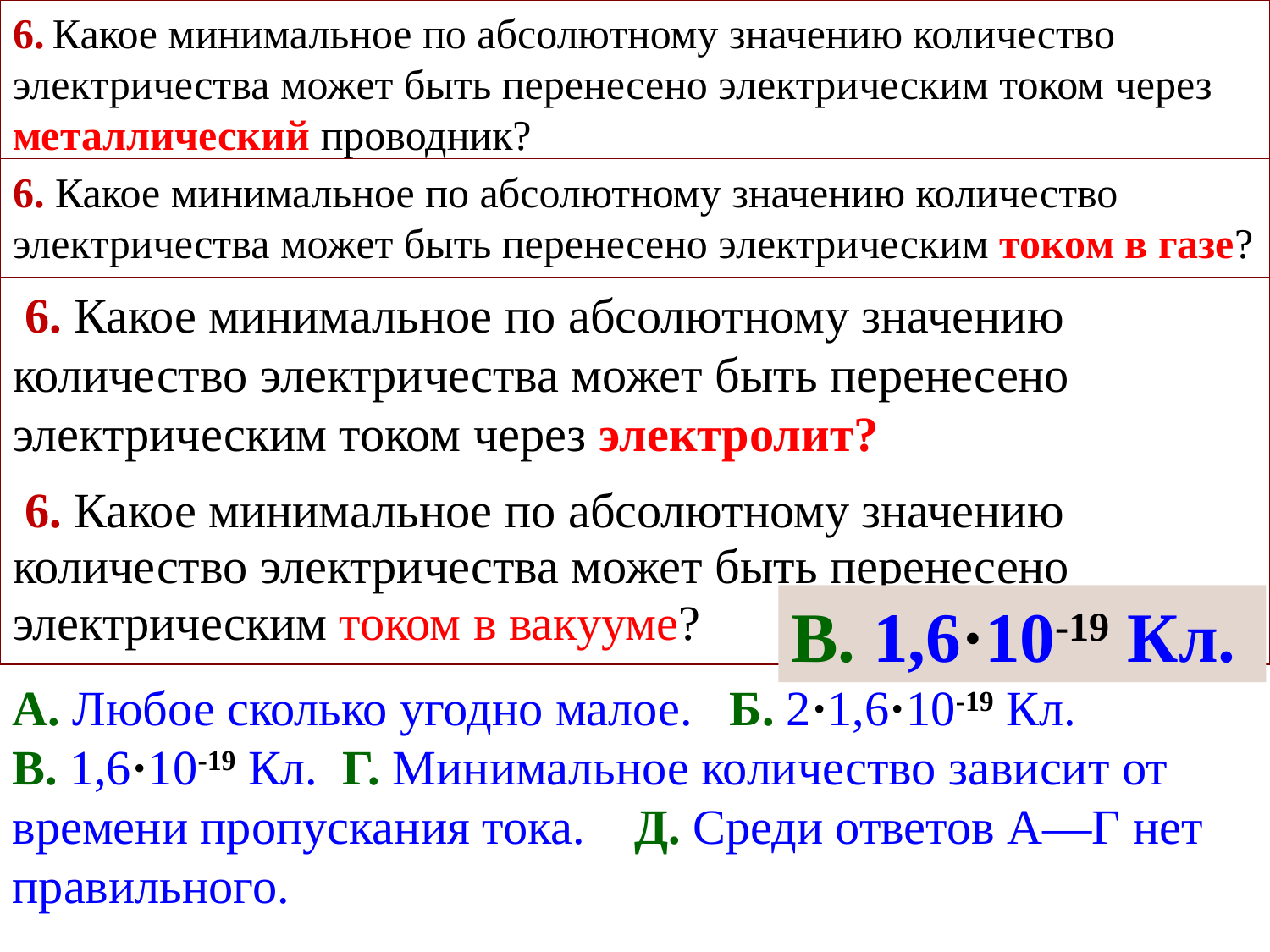

6. Какое минимальное по абсолютному значению количество электричества может быть перенесено электрическим током через металлический проводник?

6. Какое минимальное по абсолютному значению количество электричества может быть перенесено электрическим током в газе?

 6. Какое минимальное по абсолютному значению количество электричества может быть перенесено электрическим током через электролит?

 6. Какое минимальное по абсолютному значению количество электричества может быть перенесено электрическим током в вакууме?

В. 1,6·10-19 Кл.
А. Любое сколько угодно малое.   Б. 2·1,6·10-19 Кл.             В. 1,6·10-19 Кл.  Г. Минимальное количество зависит от времени пропускания тока.    Д. Среди ответов А—Г нет правильного.